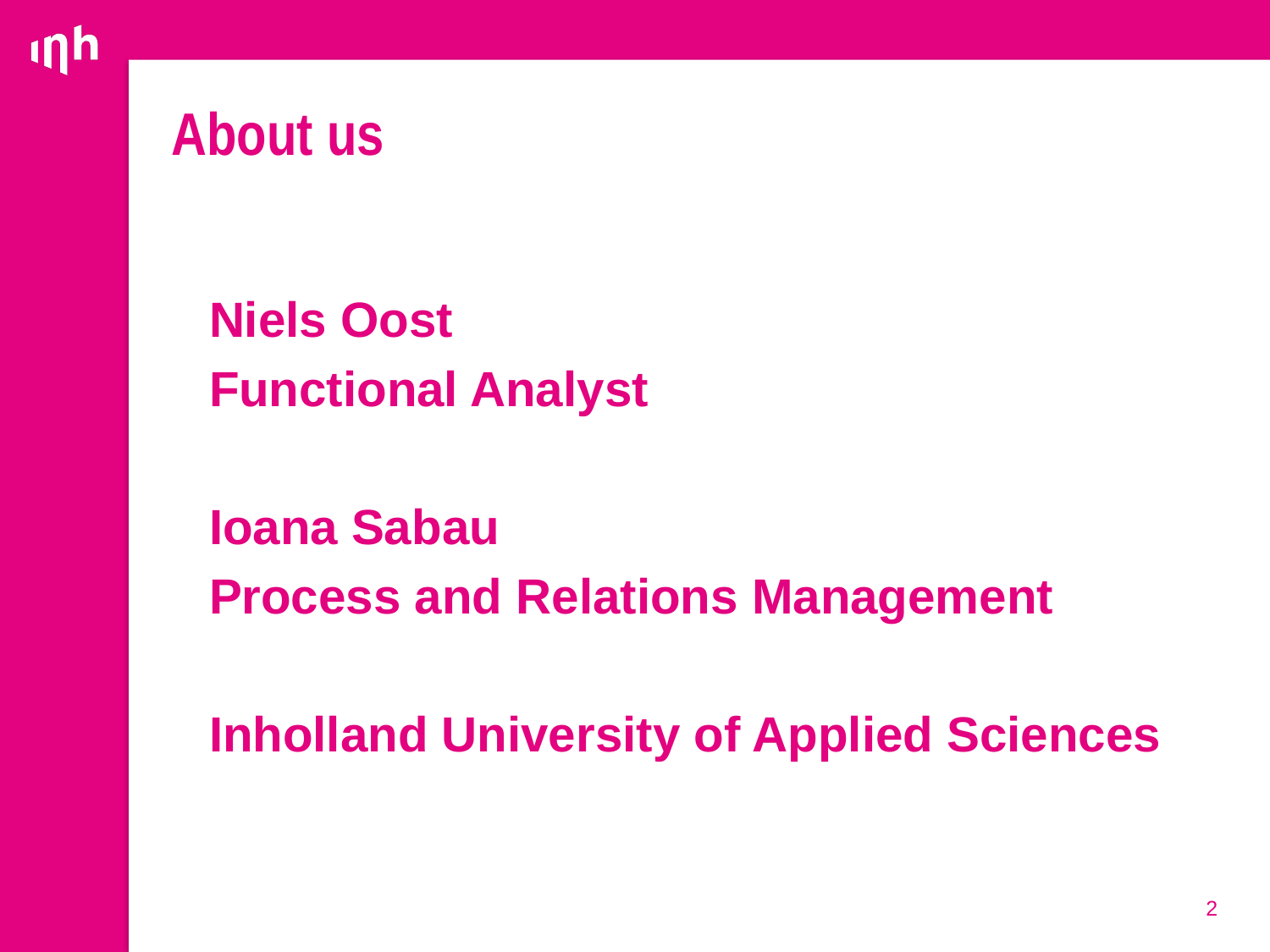

# About us
Niels Oost
Functional Analyst

Ioana Sabau
Process and Relations Management

Inholland University of Applied Sciences
2